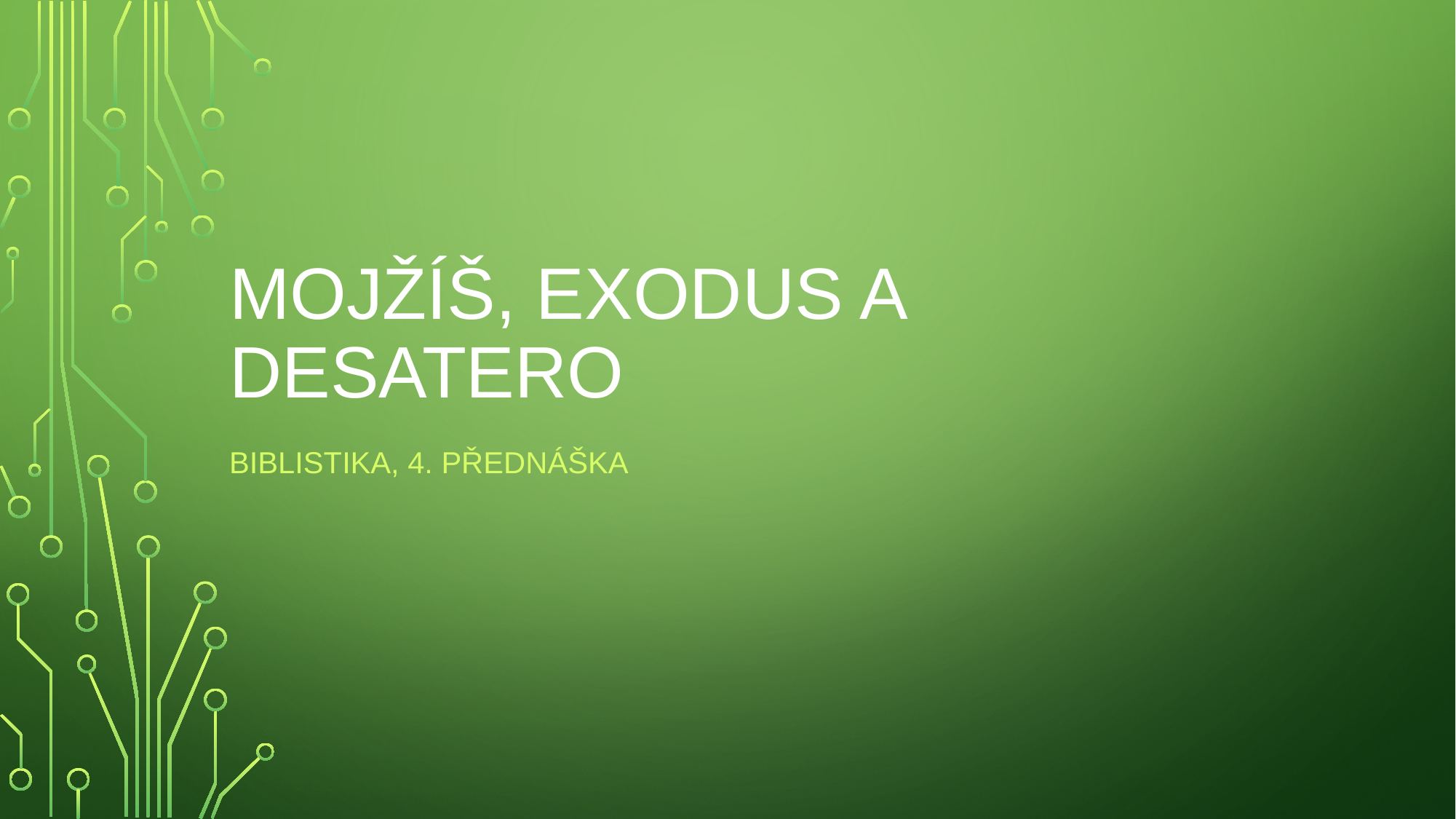

# Mojžíš, exodus a desatero
Biblistika, 4. přednáška